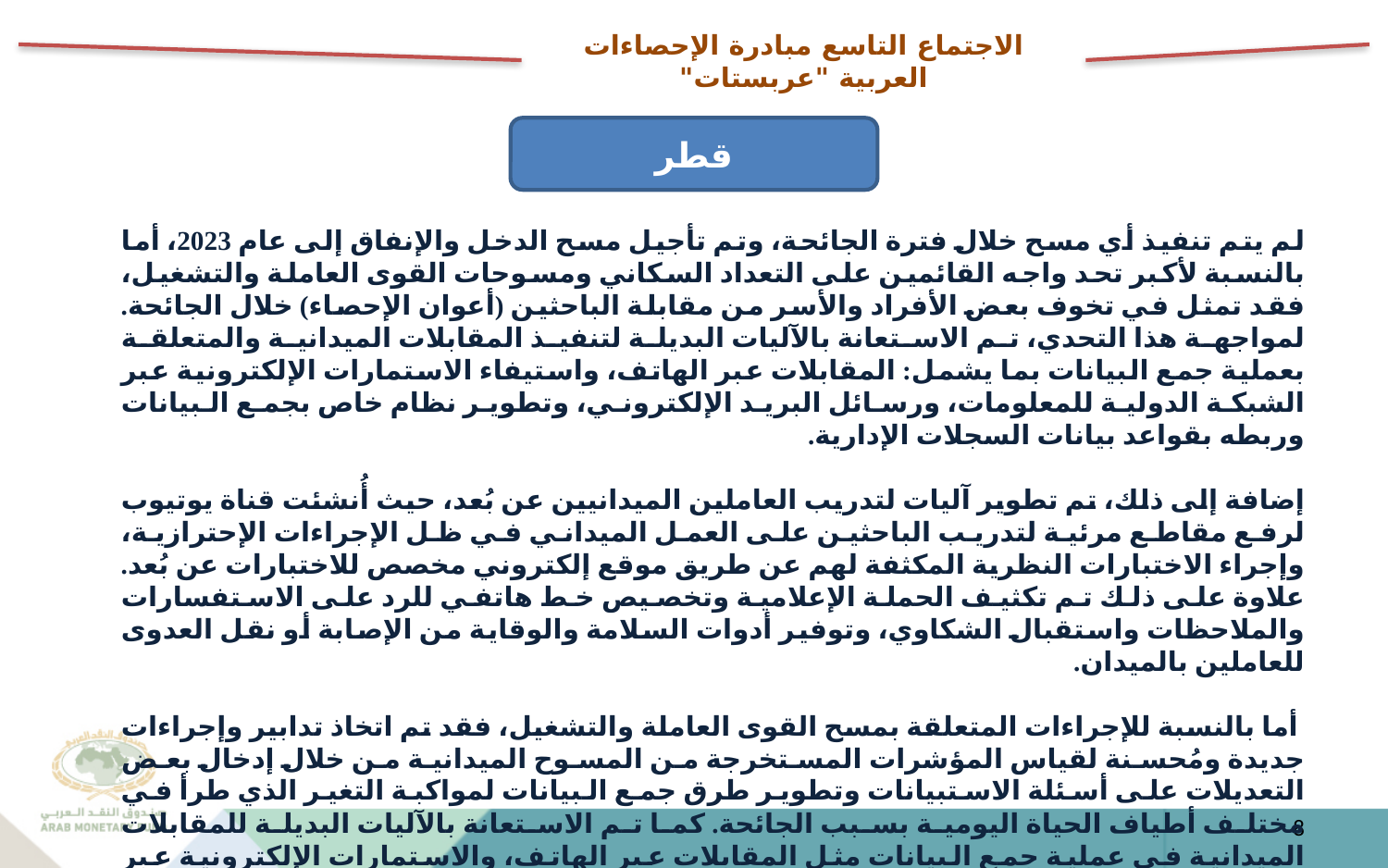

الاجتماع التاسع مبادرة الإحصاءات العربية "عربستات"
قطر
لم يتم تنفيذ أي مسح خلال فترة الجائحة، وتم تأجيل مسح الدخل والإنفاق إلى عام 2023، أما بالنسبة لأكبر تحد واجه القائمين على التعداد السكاني ومسوحات القوى العاملة والتشغيل، فقد تمثل في تخوف بعض الأفراد والأسر من مقابلة الباحثين (أعوان الإحصاء) خلال الجائحة. لمواجهة هذا التحدي، تم الاستعانة بالآليات البديلة لتنفيذ المقابلات الميدانية والمتعلقة بعملية جمع البيانات بما يشمل: المقابلات عبر الهاتف، واستيفاء الاستمارات الإلكترونية عبر الشبكة الدولية للمعلومات، ورسائل البريد الإلكتروني، وتطوير نظام خاص بجمع البيانات وربطه بقواعد بيانات السجلات الإدارية.

إضافة إلى ذلك، تم تطوير آليات لتدريب العاملين الميدانيين عن بُعد، حيث أُنشئت قناة يوتيوب لرفع مقاطع مرئية لتدريب الباحثين على العمل الميداني في ظل الإجراءات الإحترازية، وإجراء الاختبارات النظرية المكثفة لهم عن طريق موقع إلكتروني مخصص للاختبارات عن بُعد. علاوة على ذلك تم تكثيف الحملة الإعلامية وتخصيص خط هاتفي للرد على الاستفسارات والملاحظات واستقبال الشكاوي، وتوفير أدوات السلامة والوقاية من الإصابة أو نقل العدوى للعاملين بالميدان.

 أما بالنسبة للإجراءات المتعلقة بمسح القوى العاملة والتشغيل، فقد تم اتخاذ تدابير وإجراءات جديدة ومُحسنة لقياس المؤشرات المستخرجة من المسوح الميدانية من خلال إدخال بعض التعديلات على أسئلة الاستبيانات وتطوير طرق جمع البيانات لمواكبة التغير الذي طرأ في مختلف أطياف الحياة اليومية بسبب الجائحة. كما تم الاستعانة بالآليات البديلة للمقابلات الميدانية في عملية جمع البيانات مثل المقابلات عبر الهاتف، والاستمارات الإلكترونية عبر الشبكة الدولية للمعلومات، وتطبيقات الهواتف والأجهزة الذكية، ورسائل البريد الإلكتروني
8